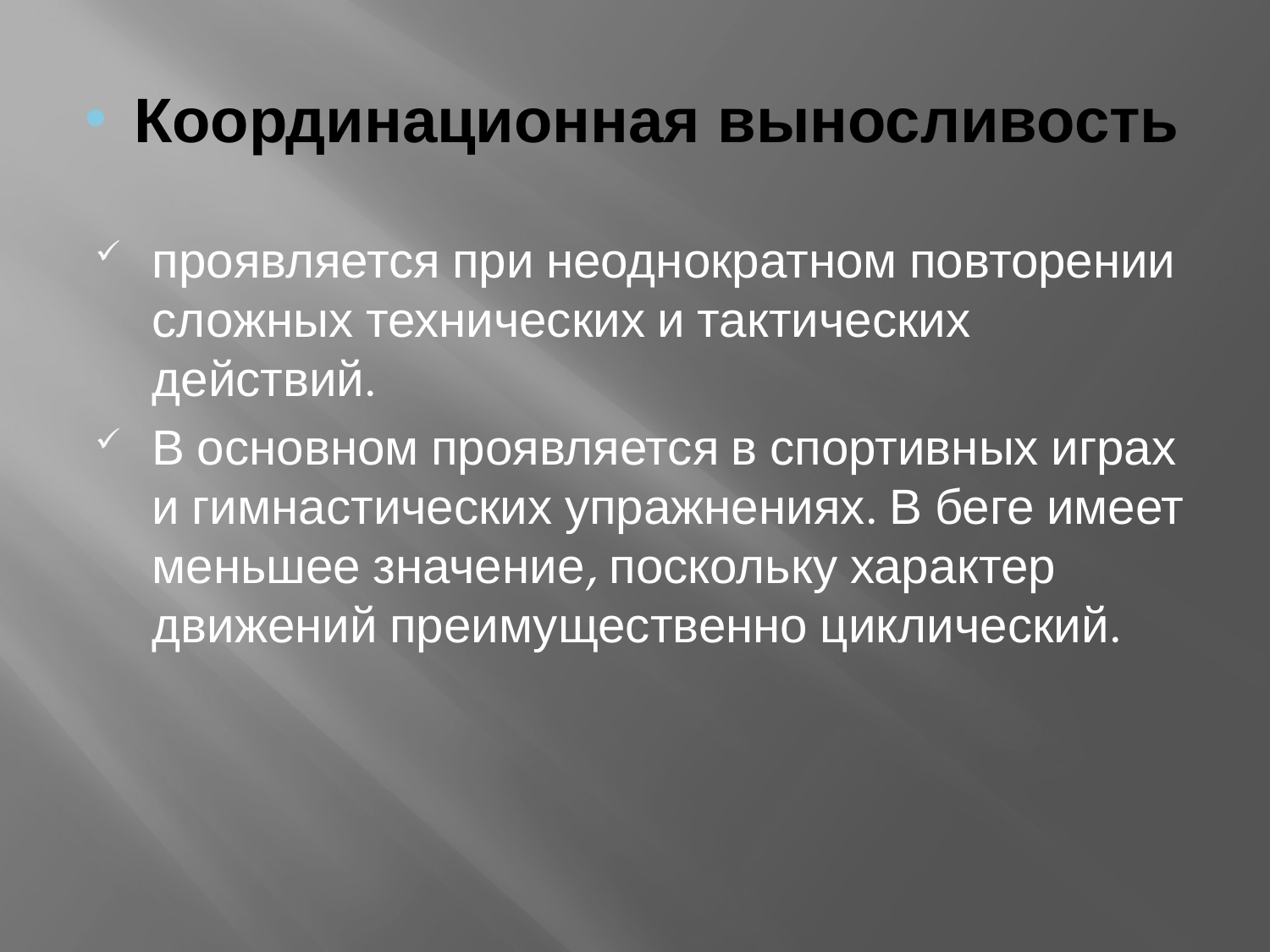

# Координационная выносливость
проявляется при неоднократном повторении сложных технических и тактических действий.
В основном проявляется в спортивных играх и гимнастических упражнениях. В беге имеет меньшее значение, поскольку характер движений преимущественно циклический.